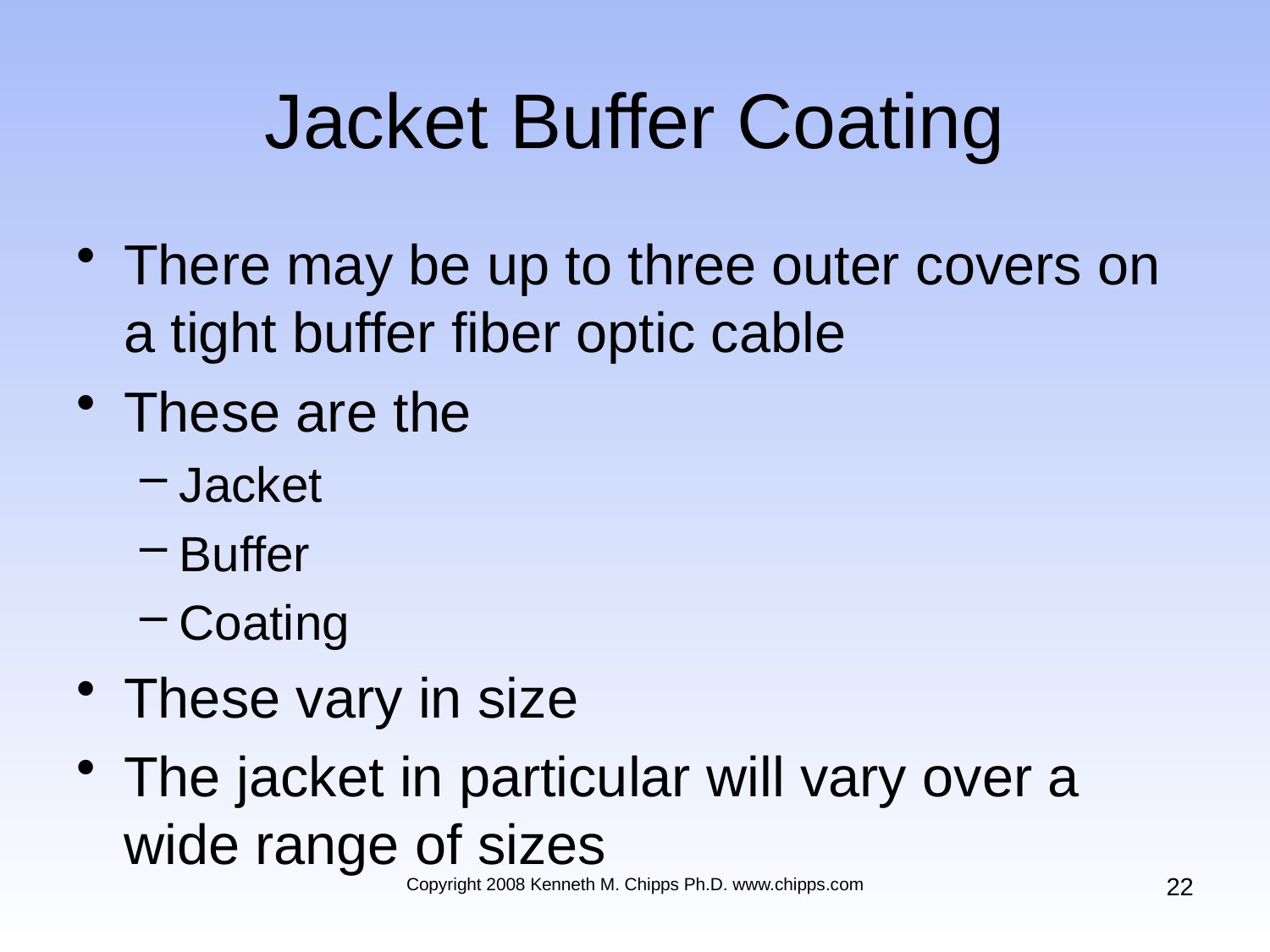

# Jacket Buffer Coating
There may be up to three outer covers on a tight buffer fiber optic cable
These are the
Jacket
Buffer
Coating
These vary in size
The jacket in particular will vary over a wide range of sizes
22
Copyright 2008 Kenneth M. Chipps Ph.D. www.chipps.com